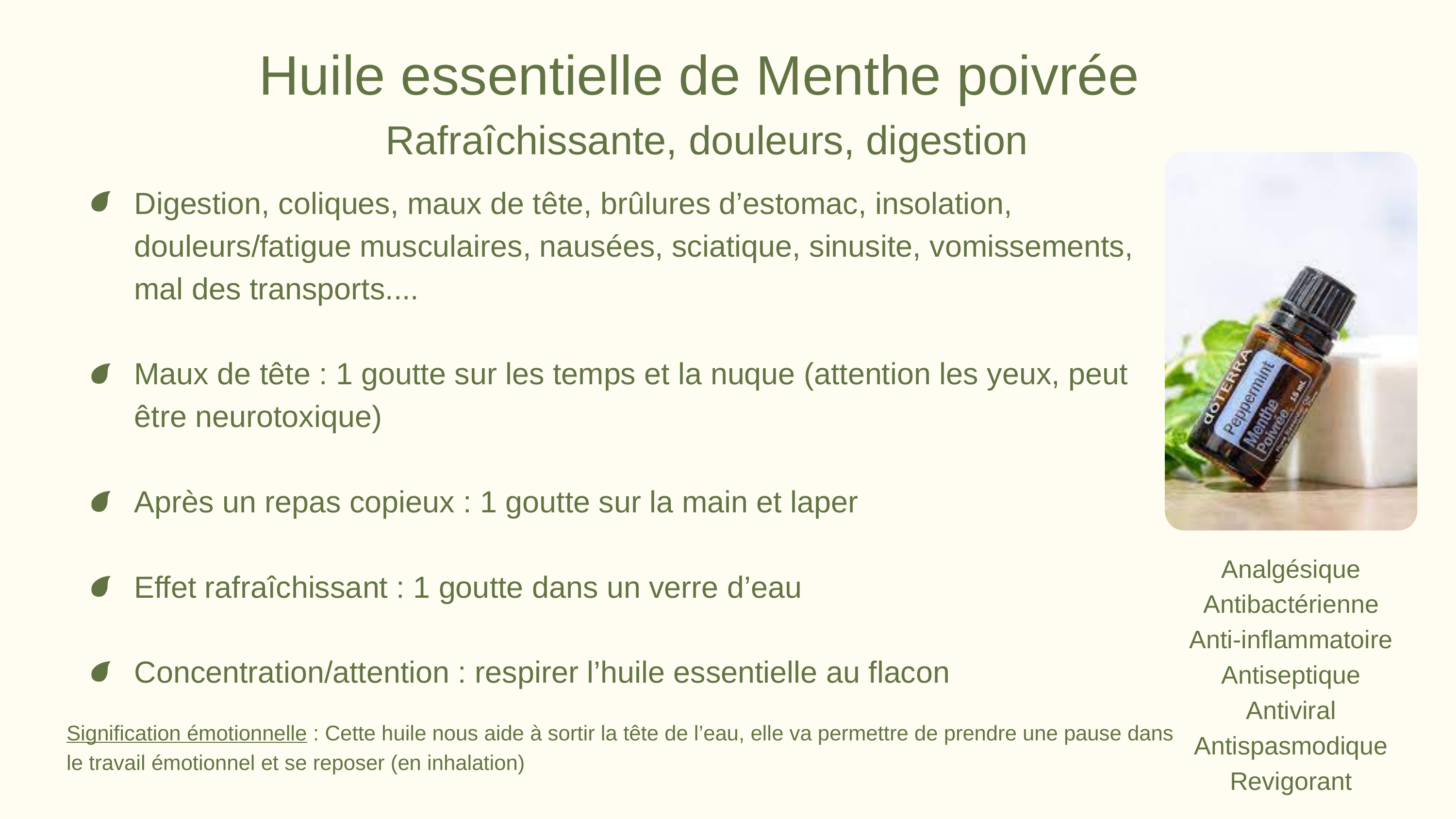

Huile essentielle de Menthe poivrée
Rafraîchissante, douleurs, digestion

Digestion, coliques, maux de tête, brûlures d’estomac, insolation, douleurs/fatigue musculaires, nausées, sciatique, sinusite, vomissements, mal des transports....

Maux de tête : 1 goutte sur les temps et la nuque (attention les yeux, peut être neurotoxique)

Après un repas copieux : 1 goutte sur la main et laper

Effet rafraîchissant : 1 goutte dans un verre d’eau

Concentration/attention : respirer l’huile essentielle au flacon

Analgésique
Antibactérienne
Anti-inflammatoire
Antiseptique
Antiviral
Antispasmodique
Revigorant

Signification émotionnelle : Cette huile nous aide à sortir la tête de l’eau, elle va permettre de prendre une pause dans le travail émotionnel et se reposer (en inhalation)